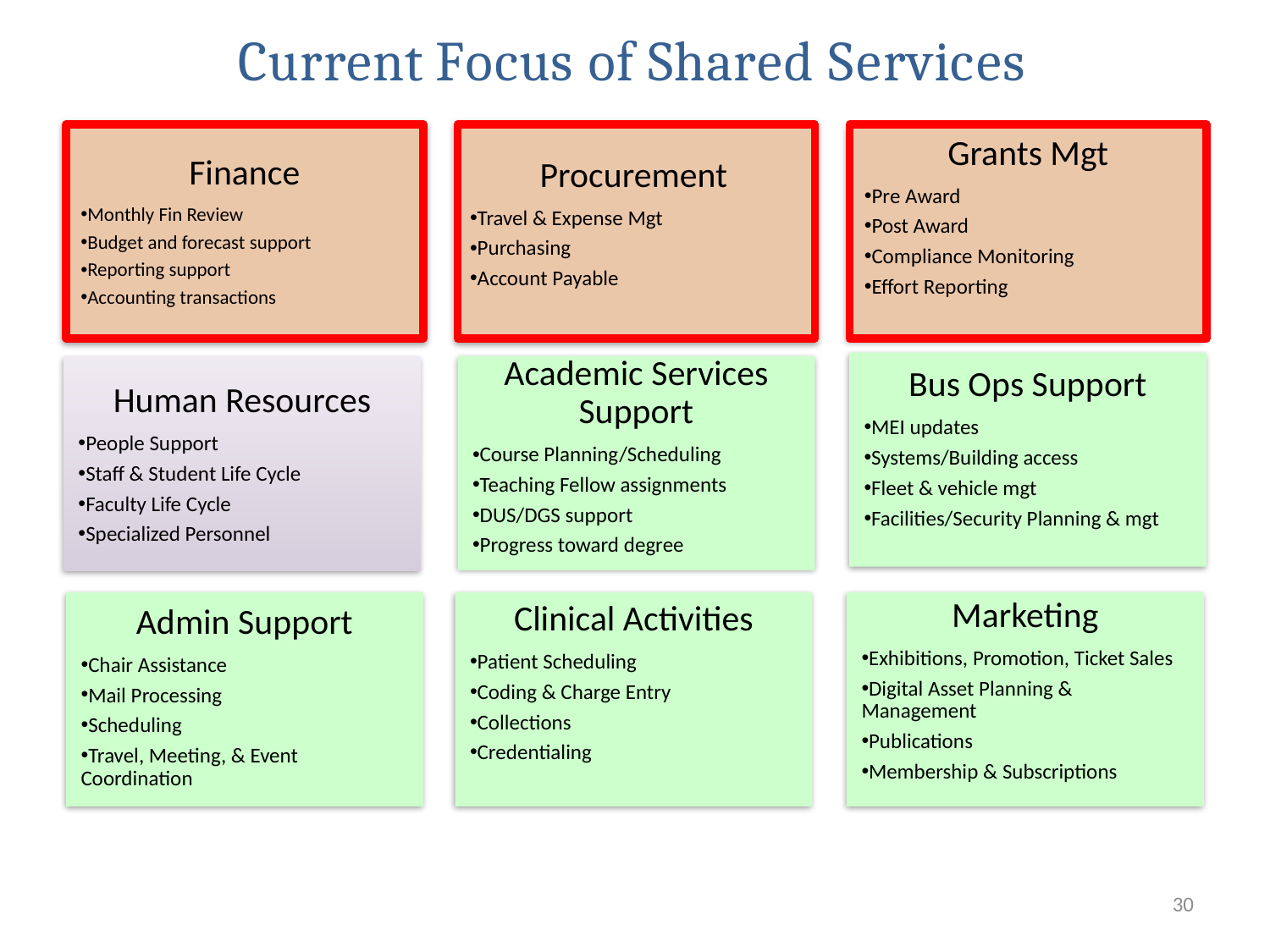

# Current Focus of Shared Services
Finance
Monthly Fin Review
Budget and forecast support
Reporting support
Accounting transactions

Procurement
Travel & Expense Mgt
Purchasing
Account Payable
Grants Mgt
Pre Award
Post Award
Compliance Monitoring
Effort Reporting

Bus Ops Support
MEI updates
Systems/Building access
Fleet & vehicle mgt
Facilities/Security Planning & mgt

Academic Services Support
Course Planning/Scheduling
Teaching Fellow assignments
DUS/DGS support
Progress toward degree

Human Resources
People Support
Staff & Student Life Cycle
Faculty Life Cycle
Specialized Personnel

Admin Support
Chair Assistance
Mail Processing
Scheduling
Travel, Meeting, & Event Coordination

Clinical Activities
Patient Scheduling
Coding & Charge Entry
Collections
Credentialing

Marketing
Exhibitions, Promotion, Ticket Sales
Digital Asset Planning & Management
Publications
Membership & Subscriptions
30